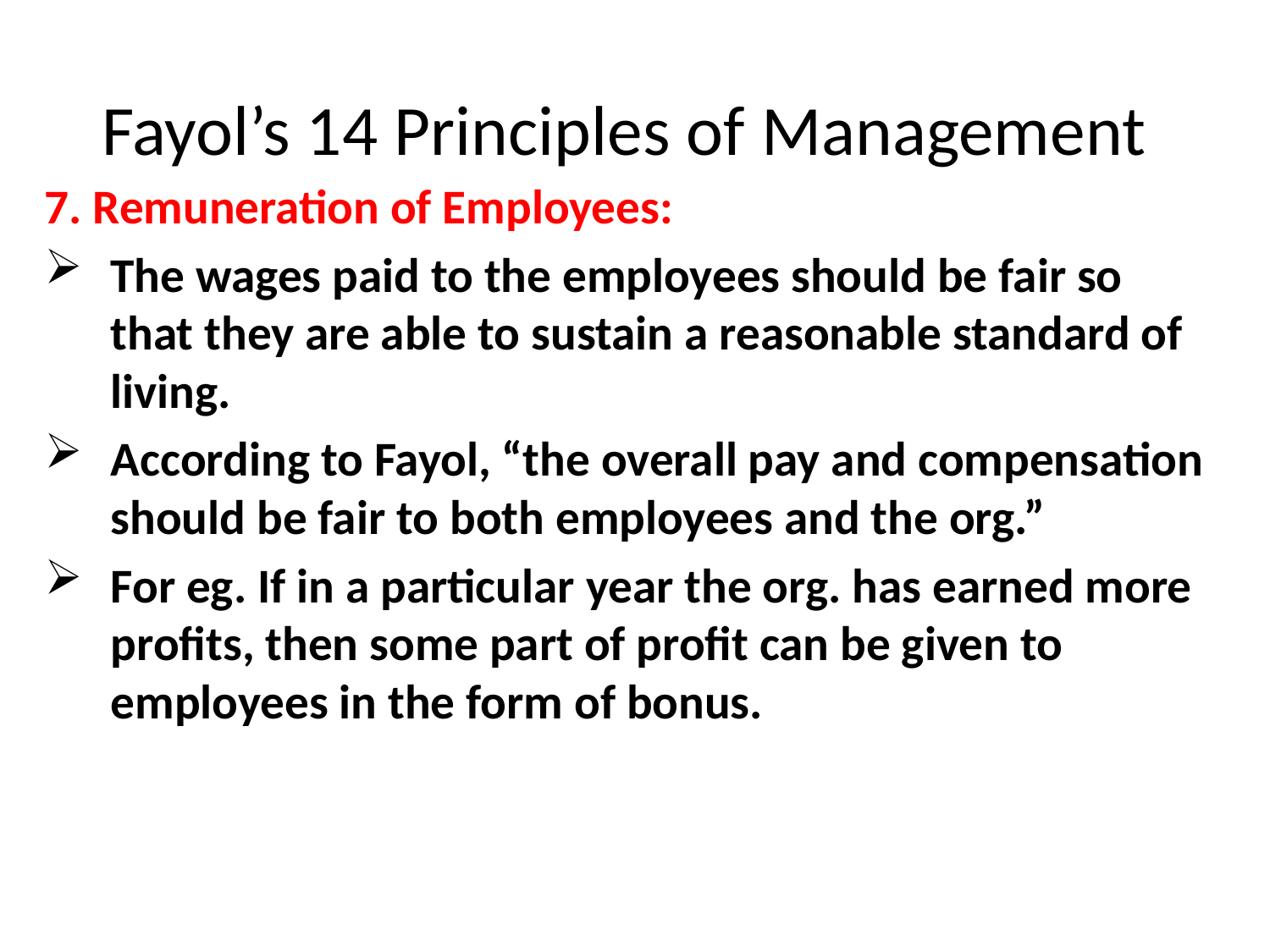

# Fayol’s 14 Principles of Management
7. Remuneration of Employees:
The wages paid to the employees should be fair so that they are able to sustain a reasonable standard of living.
According to Fayol, “the overall pay and compensation should be fair to both employees and the org.”
For eg. If in a particular year the org. has earned more profits, then some part of profit can be given to employees in the form of bonus.